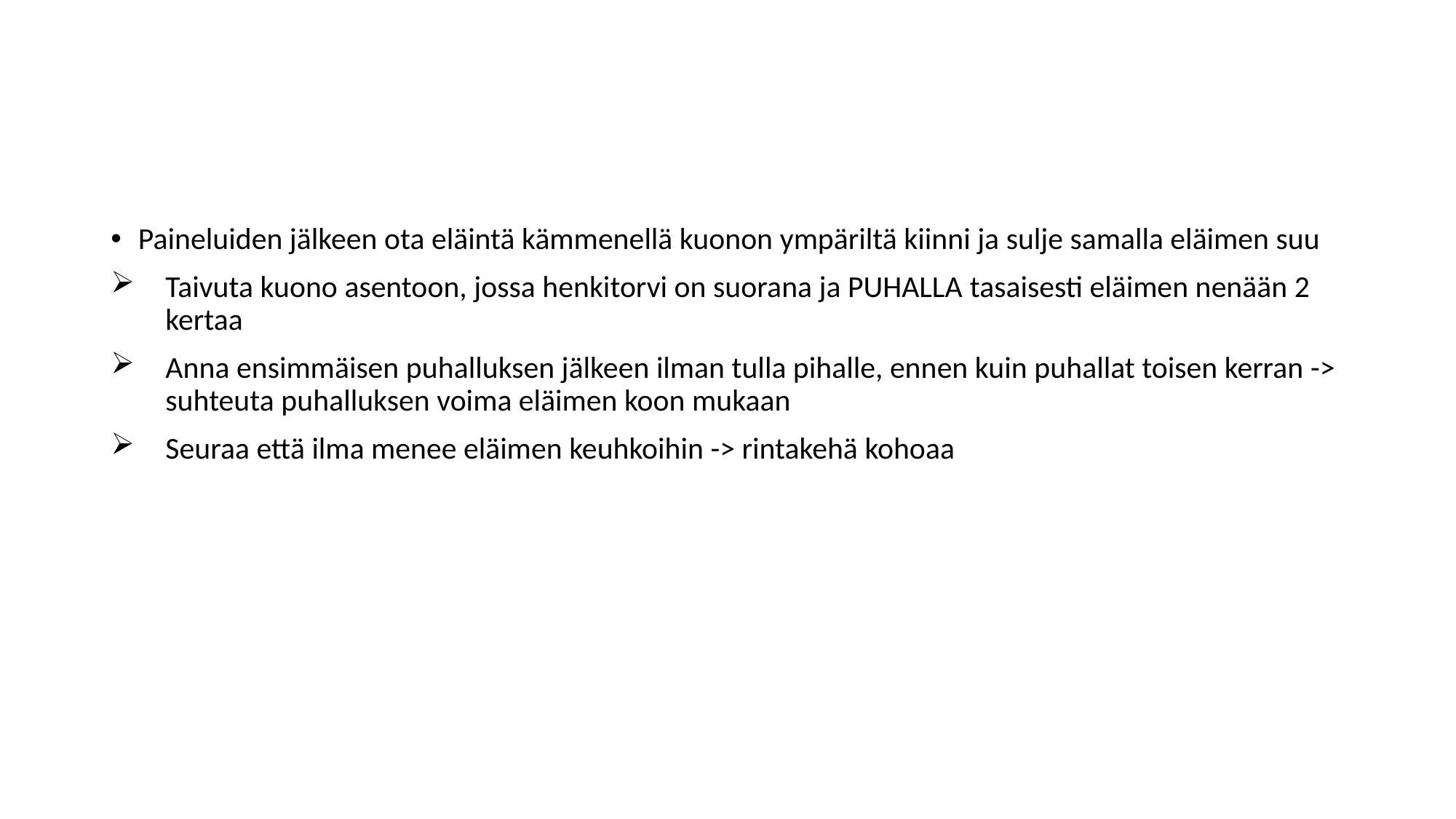

Paineluiden jälkeen ota eläintä kämmenellä kuonon ympäriltä kiinni ja sulje samalla eläimen suu
Taivuta kuono asentoon, jossa henkitorvi on suorana ja PUHALLA tasaisesti eläimen nenään 2 kertaa
Anna ensimmäisen puhalluksen jälkeen ilman tulla pihalle, ennen kuin puhallat toisen kerran -> suhteuta puhalluksen voima eläimen koon mukaan
Seuraa että ilma menee eläimen keuhkoihin -> rintakehä kohoaa